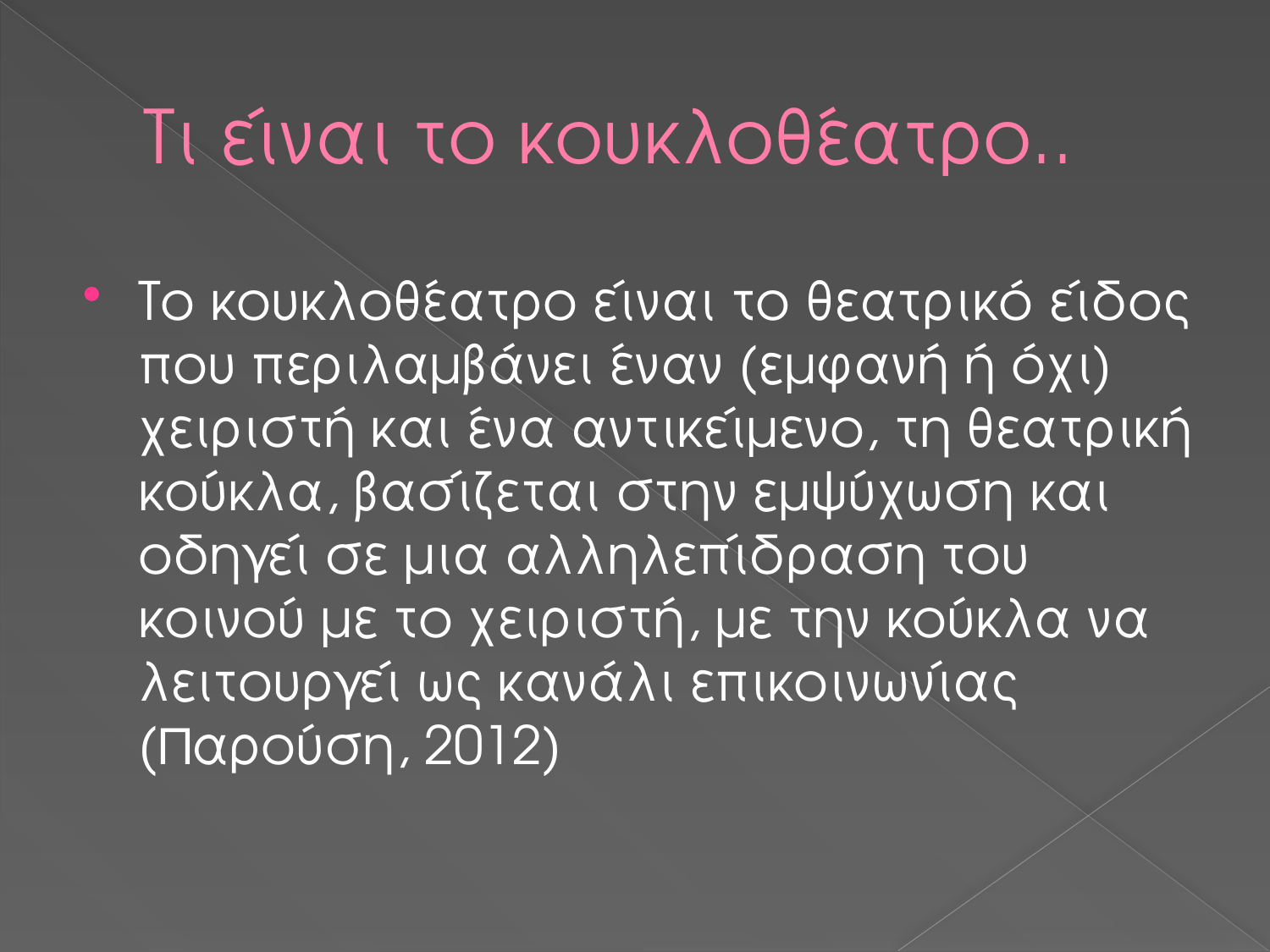

# Τι είναι το κουκλοθέατρο..
Το κουκλοθέατρο είναι το θεατρικό είδος που περιλαμβάνει έναν (εμφανή ή όχι) χειριστή και ένα αντικείμενο, τη θεατρική κούκλα, βασίζεται στην εμψύχωση και οδηγεί σε μια αλληλεπίδραση του κοινού με το χειριστή, με την κούκλα να λειτουργεί ως κανάλι επικοινωνίας (Παρούση, 2012)